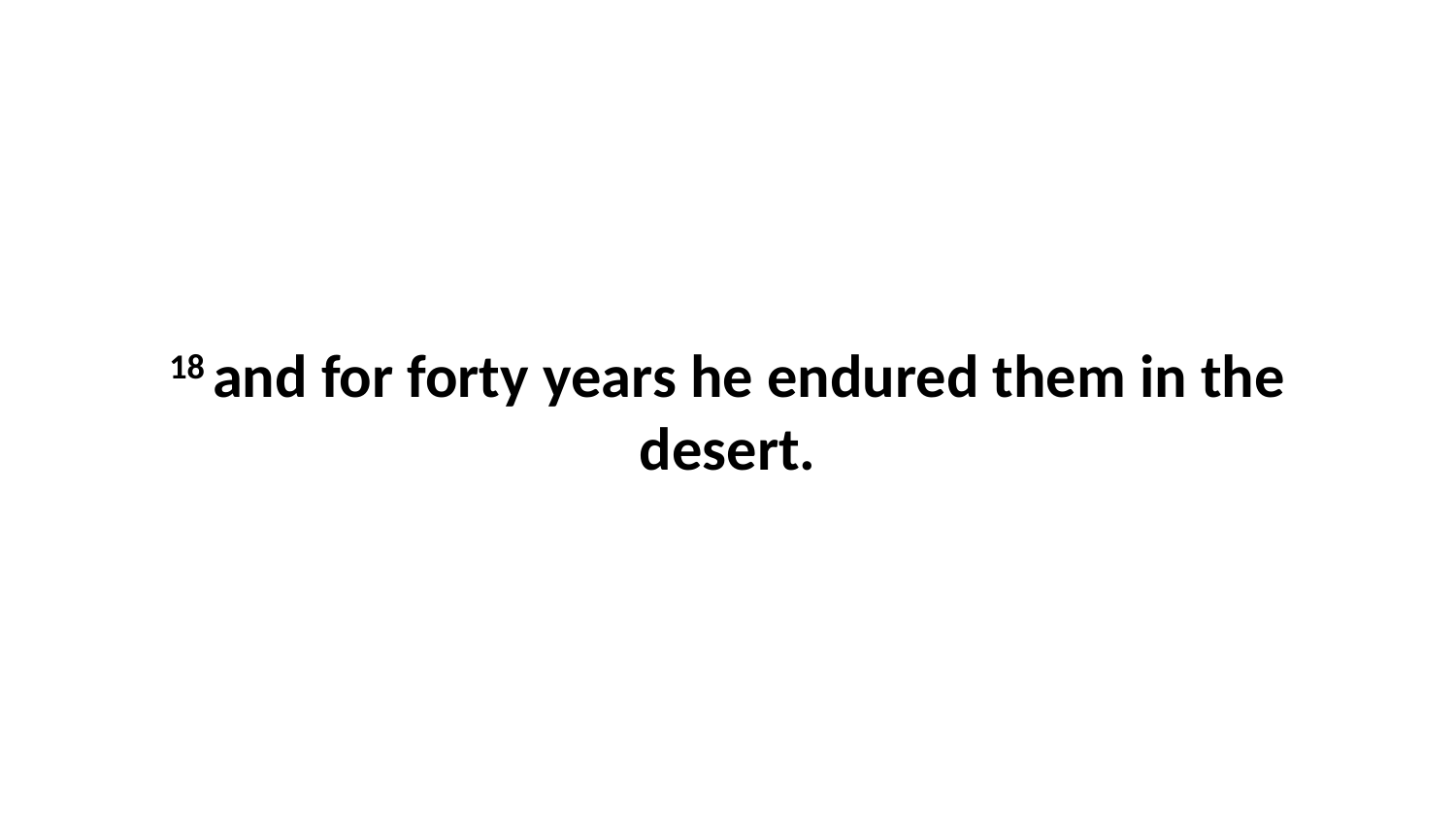

18 and for forty years he endured them in the desert.